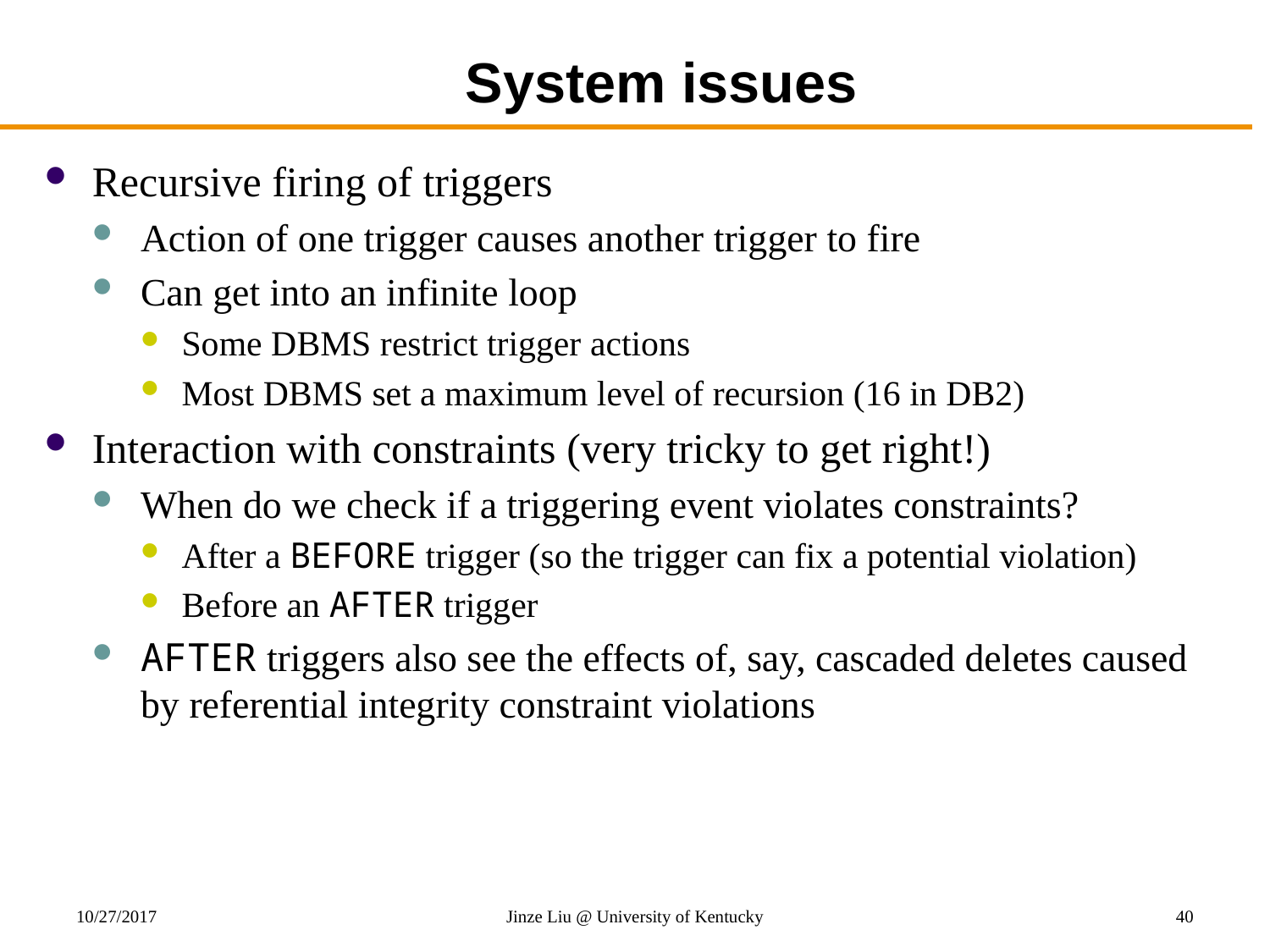

# System issues
Recursive firing of triggers
Action of one trigger causes another trigger to fire
Can get into an infinite loop
Some DBMS restrict trigger actions
Most DBMS set a maximum level of recursion (16 in DB2)
Interaction with constraints (very tricky to get right!)
When do we check if a triggering event violates constraints?
After a BEFORE trigger (so the trigger can fix a potential violation)
Before an AFTER trigger
AFTER triggers also see the effects of, say, cascaded deletes caused by referential integrity constraint violations
10/27/2017
Jinze Liu @ University of Kentucky
40